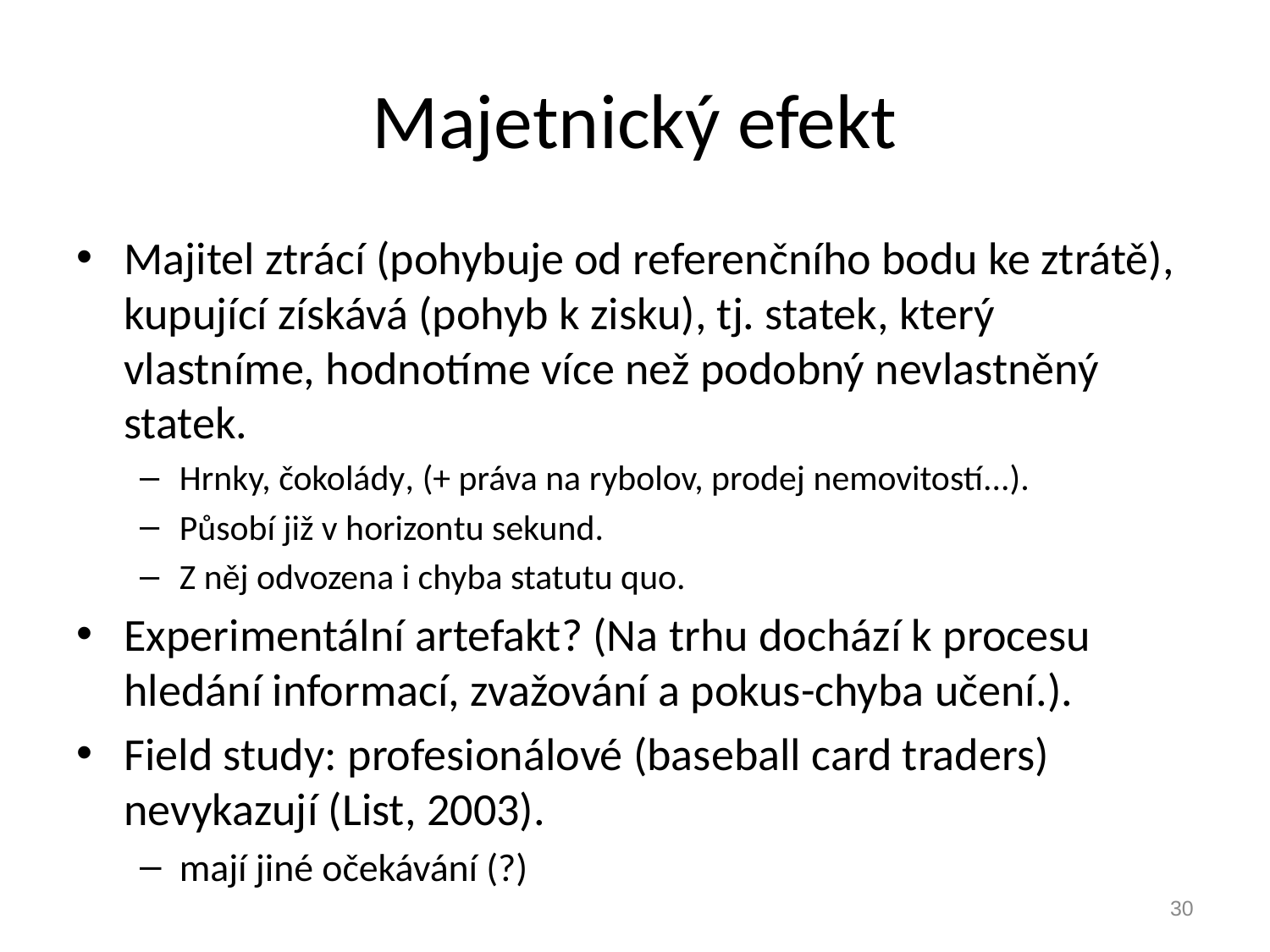

# Majetnický efekt
Majitel ztrácí (pohybuje od referenčního bodu ke ztrátě), kupující získává (pohyb k zisku), tj. statek, který vlastníme, hodnotíme více než podobný nevlastněný statek.
Hrnky, čokolády, (+ práva na rybolov, prodej nemovitostí...).
Působí již v horizontu sekund.
Z něj odvozena i chyba statutu quo.
Experimentální artefakt? (Na trhu dochází k procesu hledání informací, zvažování a pokus-chyba učení.).
Field study: profesionálové (baseball card traders) nevykazují (List, 2003).
mají jiné očekávání (?)
30